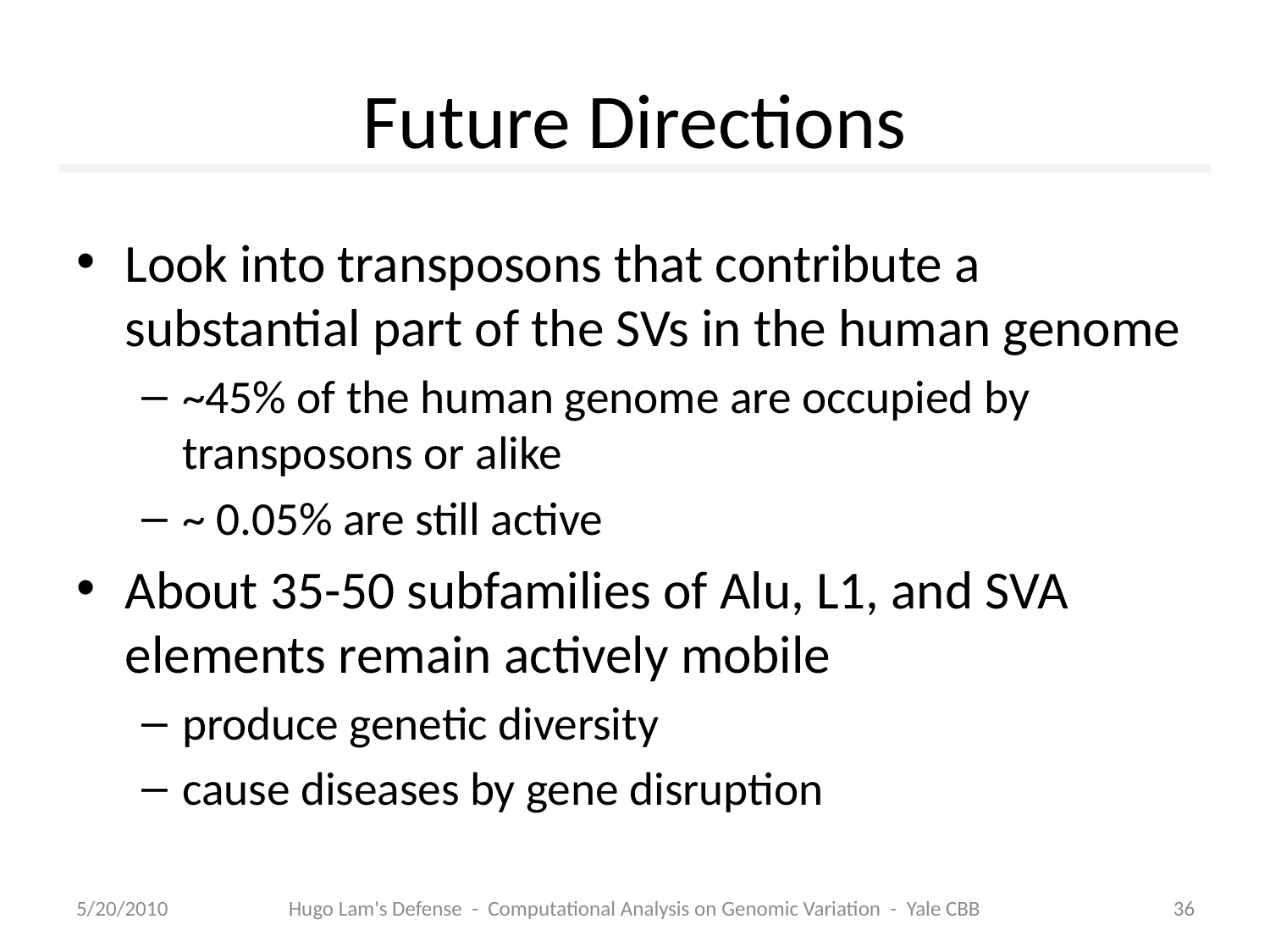

# Future Directions
Look into transposons that contribute a substantial part of the SVs in the human genome
~45% of the human genome are occupied by transposons or alike
~ 0.05% are still active
About 35-50 subfamilies of Alu, L1, and SVA elements remain actively mobile
produce genetic diversity
cause diseases by gene disruption
5/20/2010
Hugo Lam's Defense  -  Computational Analysis on Genomic Variation  -  Yale CBB
36